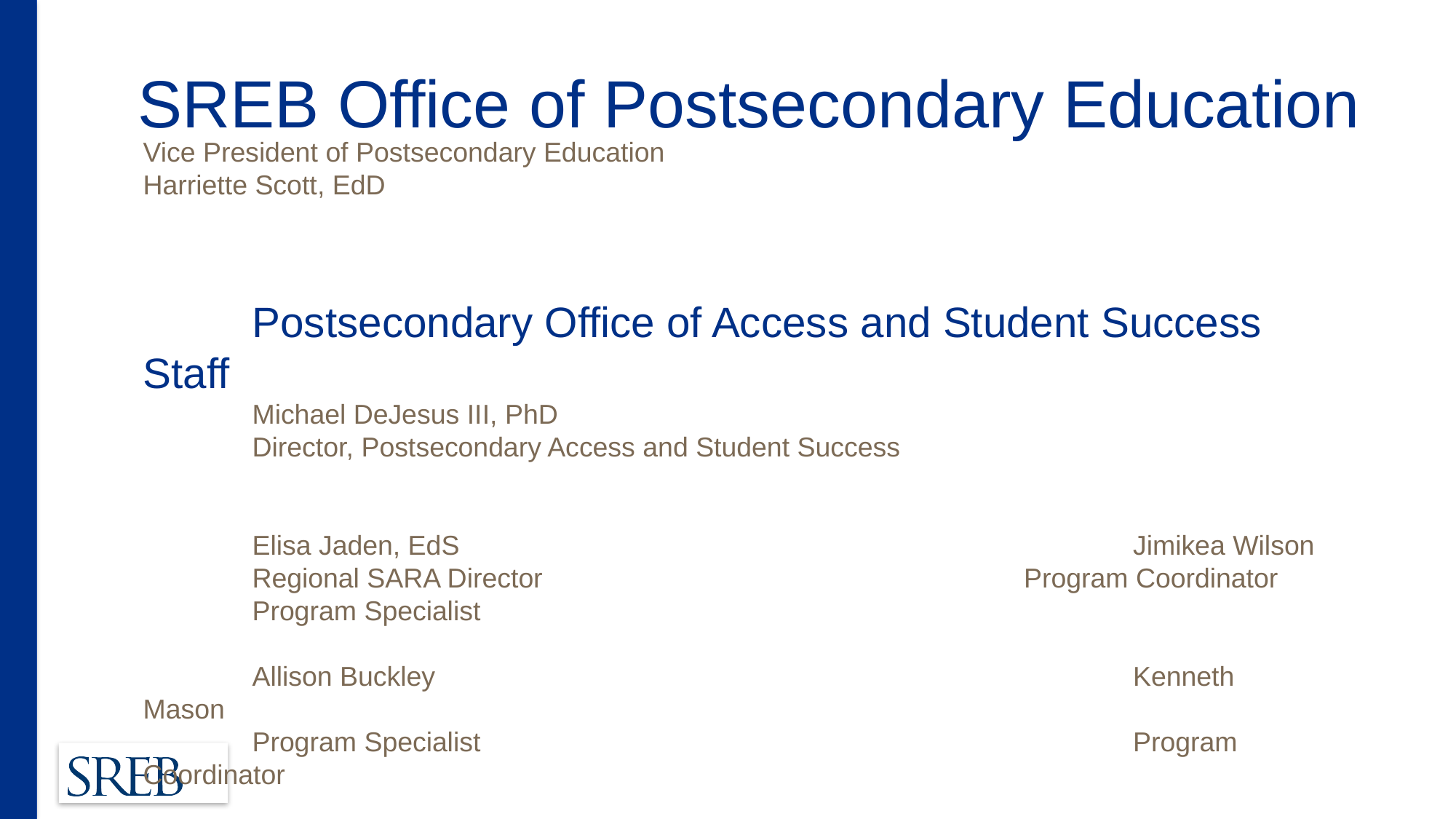

# SREB Office of Postsecondary Education
Vice President of Postsecondary Education
Harriette Scott, EdD

	Postsecondary Office of Access and Student Success Staff
	Michael DeJesus III, PhD
	Director, Postsecondary Access and Student Success

	Elisa Jaden, EdS							 Jimikea Wilson
	Regional SARA Director					 Program Coordinator
	Program Specialist

	Allison Buckley							 Kenneth Mason
	Program Specialist						 Program Coordinator